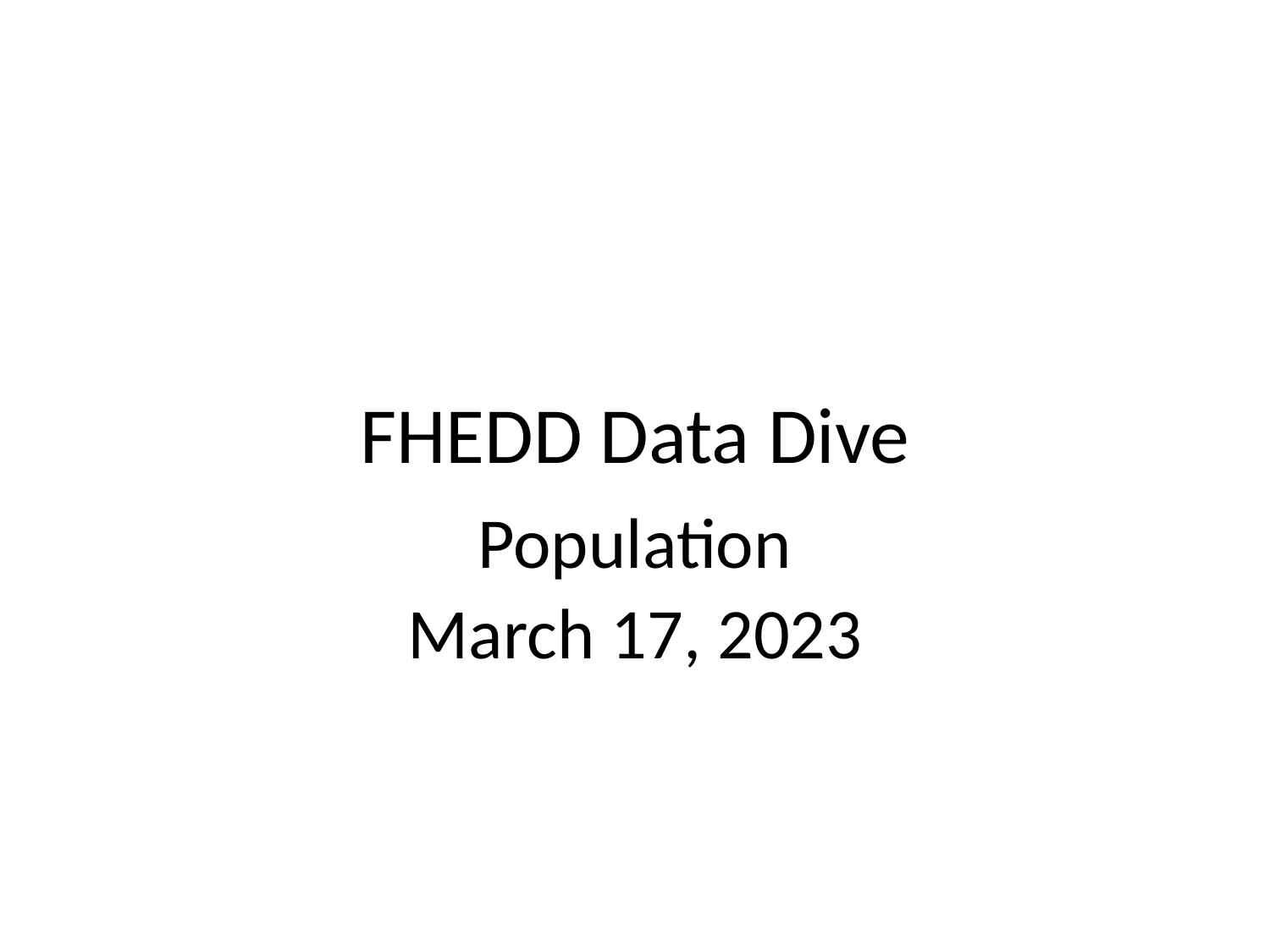

# FHEDD Data Dive
Population
March 17, 2023